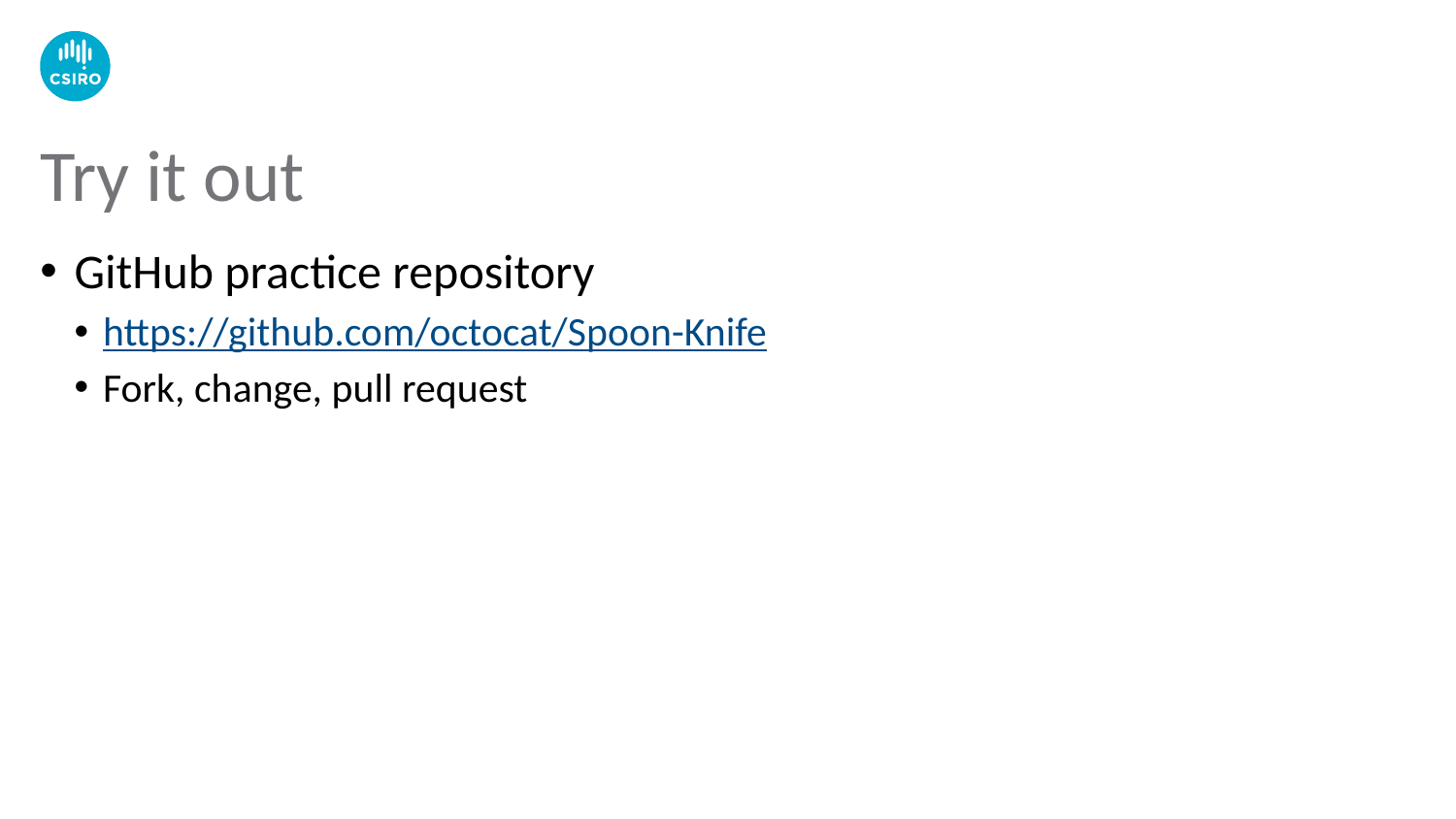

# Try it out
GitHub practice repository
https://github.com/octocat/Spoon-Knife
Fork, change, pull request